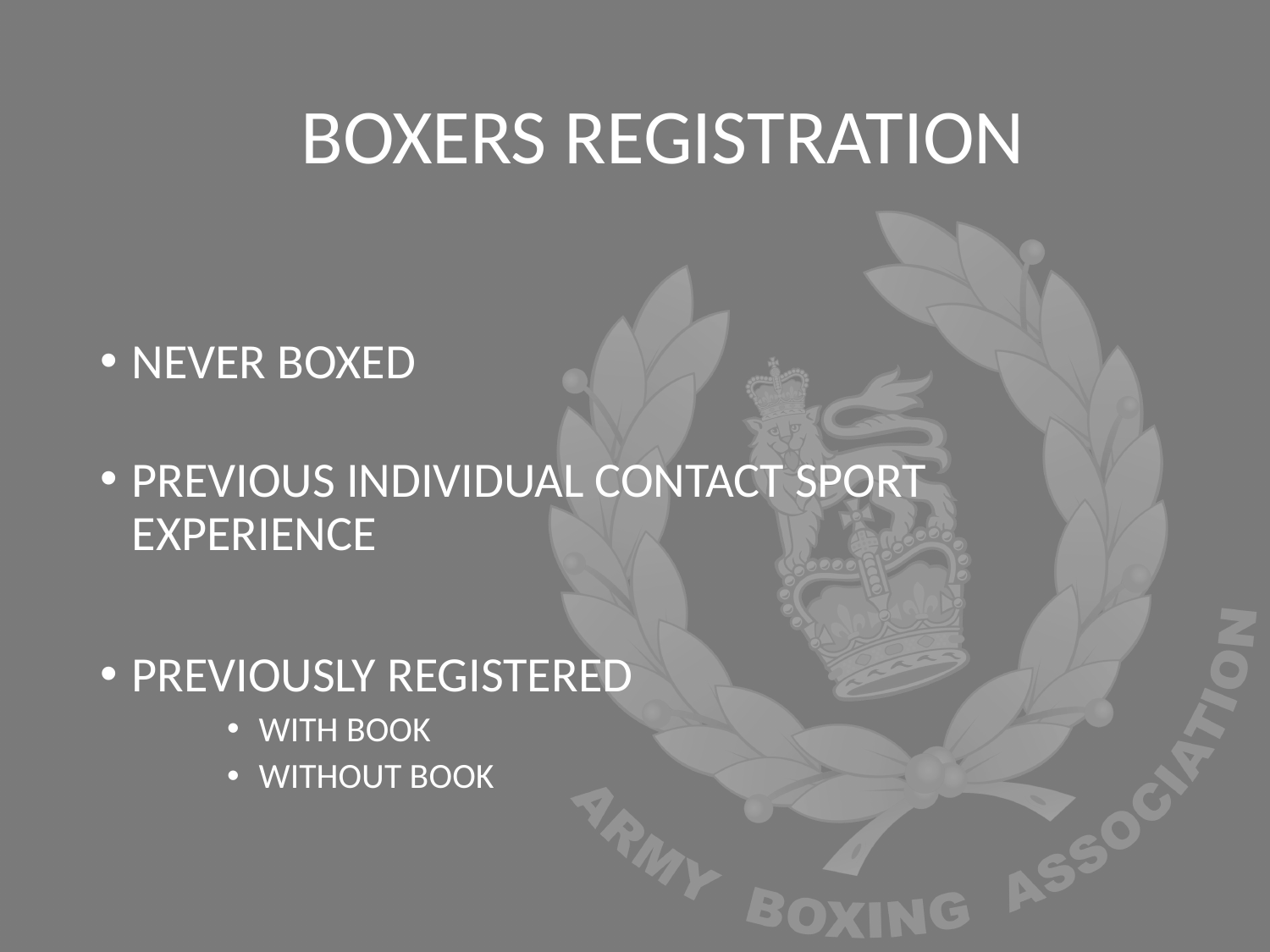

# BOXERS REGISTRATION

NEVER BOXED

PREVIOUS INDIVIDUAL CONTACT SPORT EXPERIENCE

PREVIOUSLY REGISTERED
WITH BOOK
WITHOUT BOOK